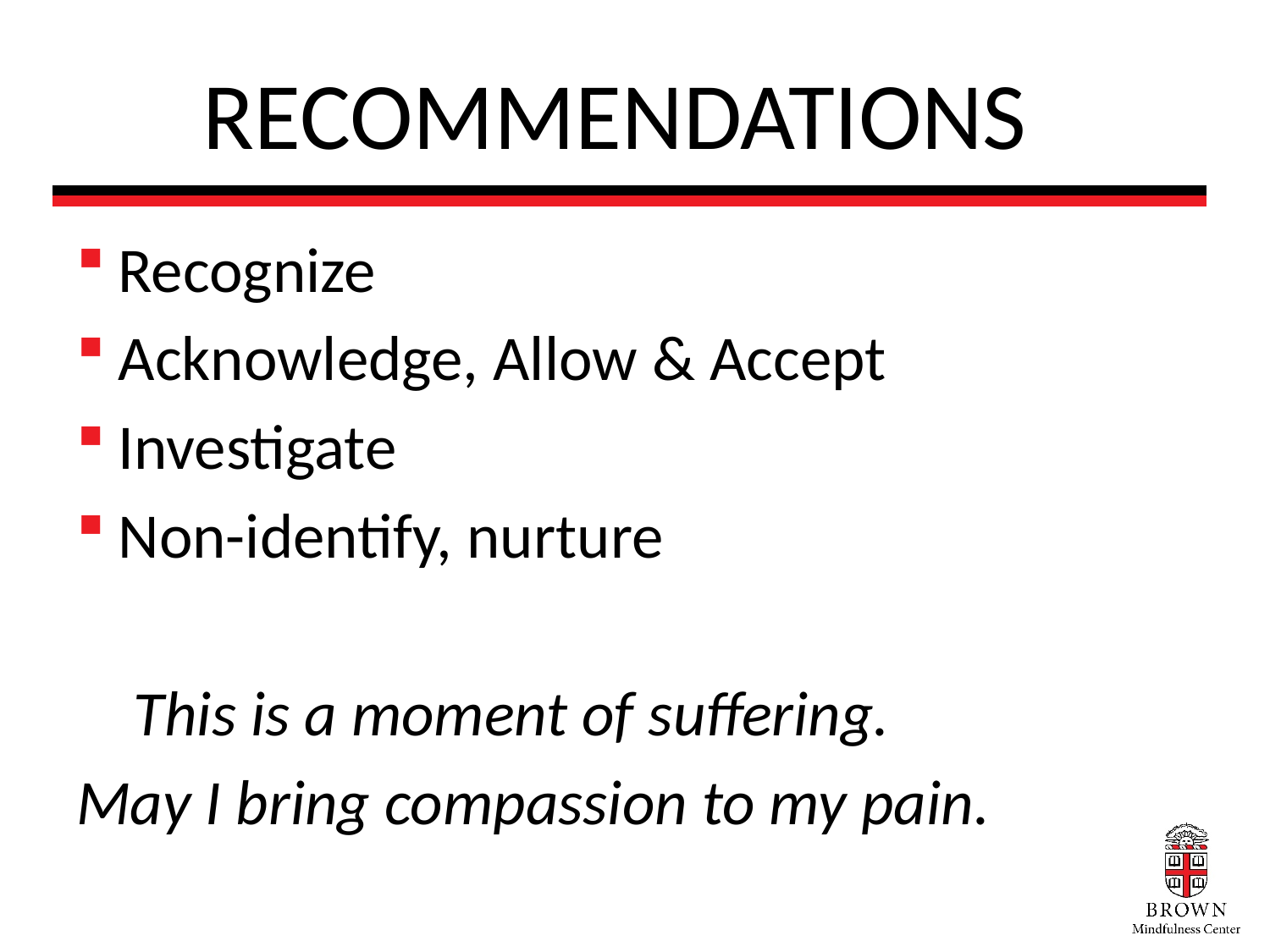

RECOMMENDATIONS
Recognize
Acknowledge, Allow & Accept
Investigate
Non-identify, nurture

    This is a moment of suffering.
May I bring compassion to my pain.